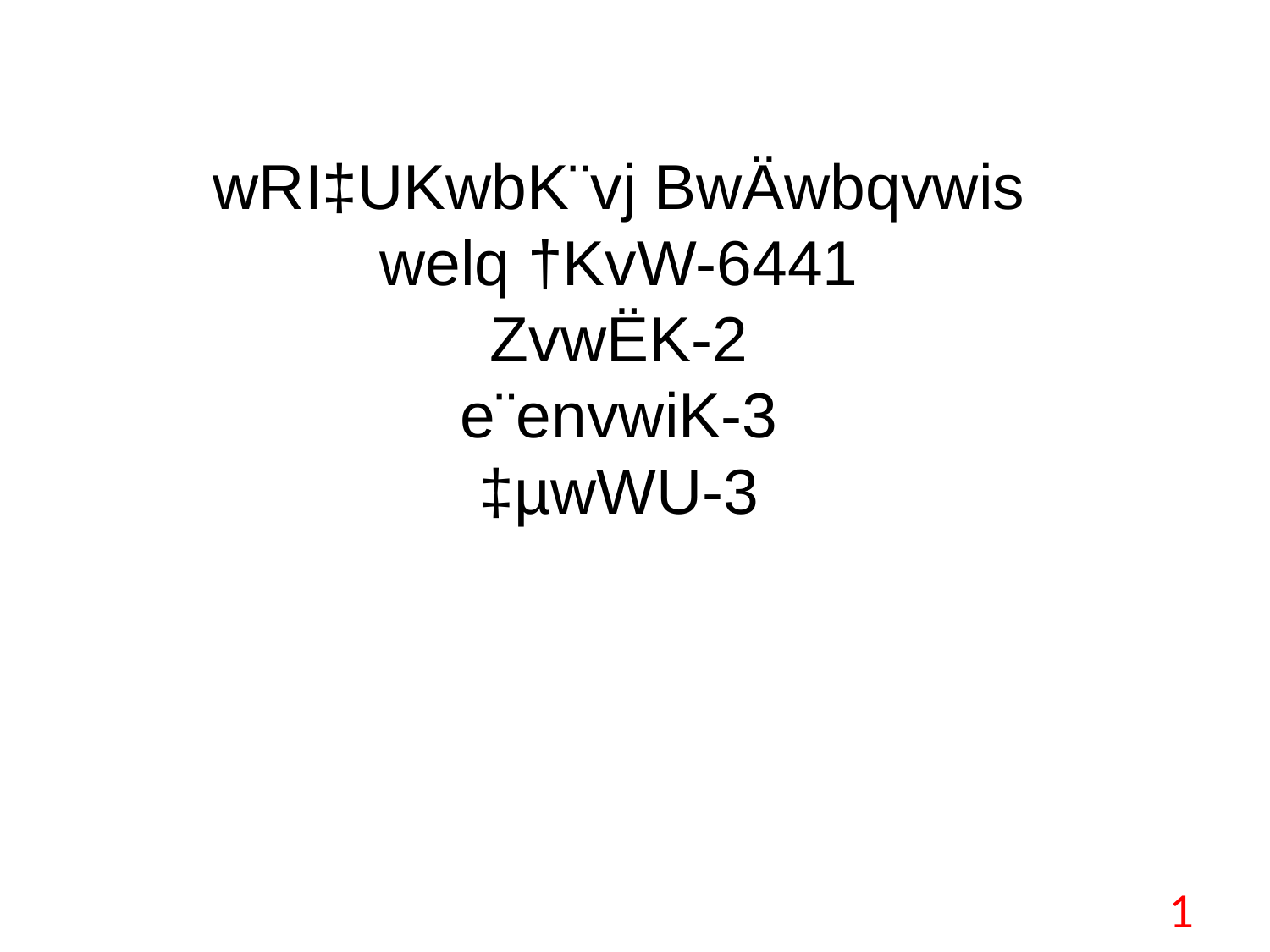

wRI‡UKwbK¨vj BwÄwbqvwis
welq †KvW-6441
ZvwËK-2
e¨envwiK-3
‡µwWU-3

1